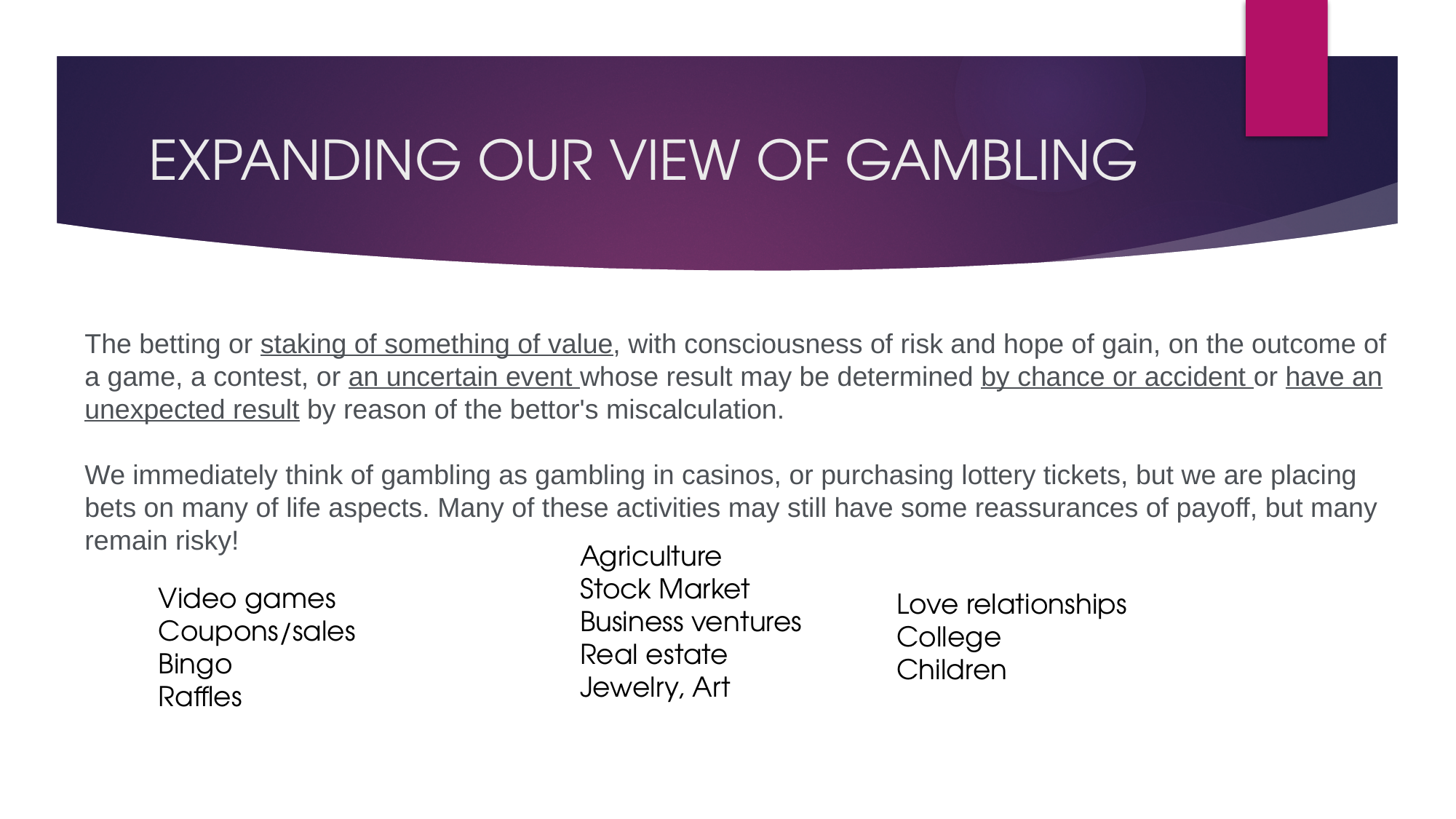

# EXPANDING OUR VIEW OF GAMBLING
The betting or staking of something of value, with consciousness of risk and hope of gain, on the outcome of a game, a contest, or an uncertain event whose result may be determined by chance or accident or have an unexpected result by reason of the bettor's miscalculation.

We immediately think of gambling as gambling in casinos, or purchasing lottery tickets, but we are placing bets on many of life aspects. Many of these activities may still have some reassurances of payoff, but many remain risky!
Agriculture
Stock Market
Business ventures
Real estate
Jewelry, Art

Video games
Coupons/sales
Bingo
Raffles
Love relationships
College
Children